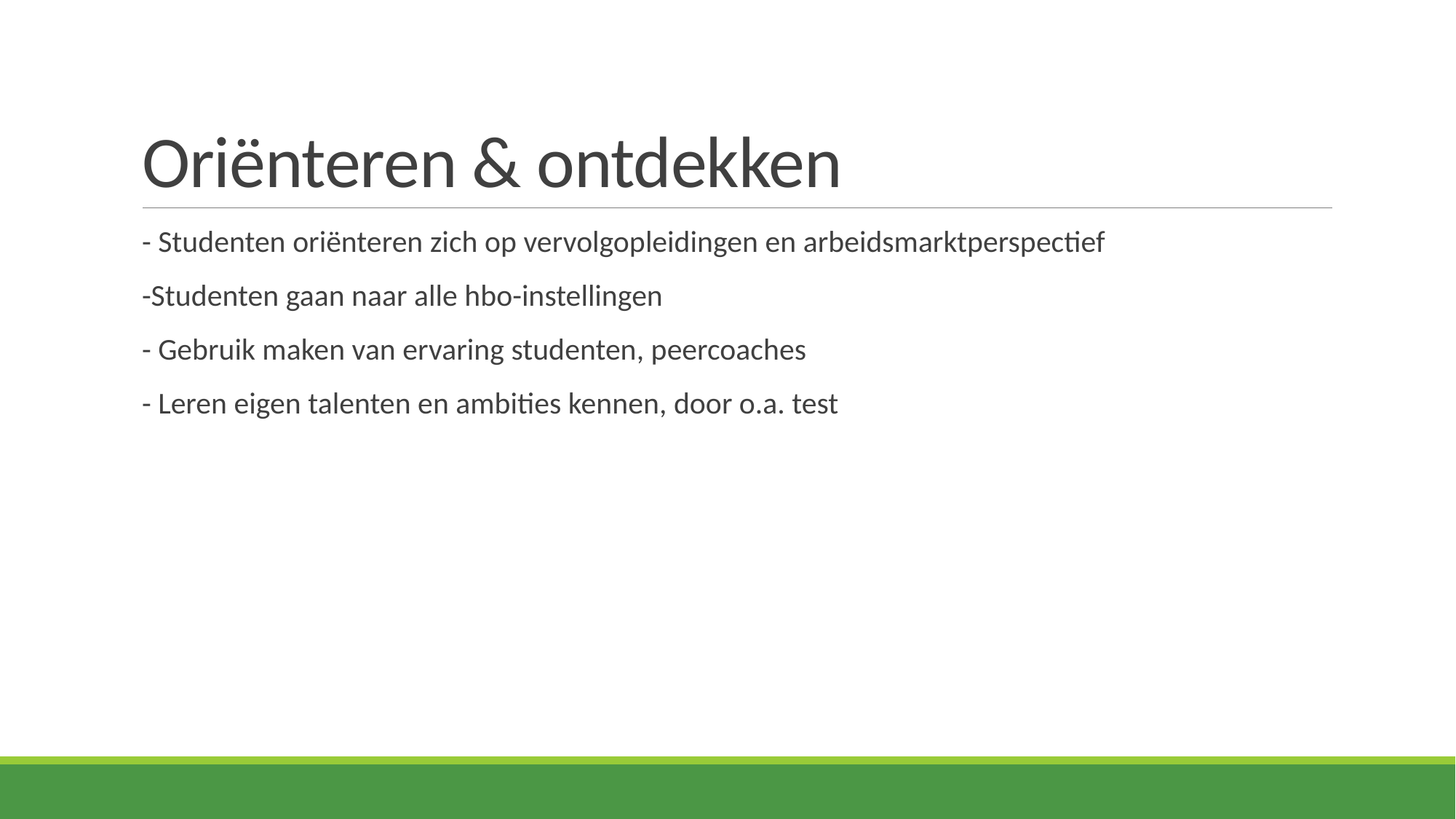

# Oriënteren & ontdekken
- Studenten oriënteren zich op vervolgopleidingen en arbeidsmarktperspectief
-Studenten gaan naar alle hbo-instellingen
- Gebruik maken van ervaring studenten, peercoaches
- Leren eigen talenten en ambities kennen, door o.a. test